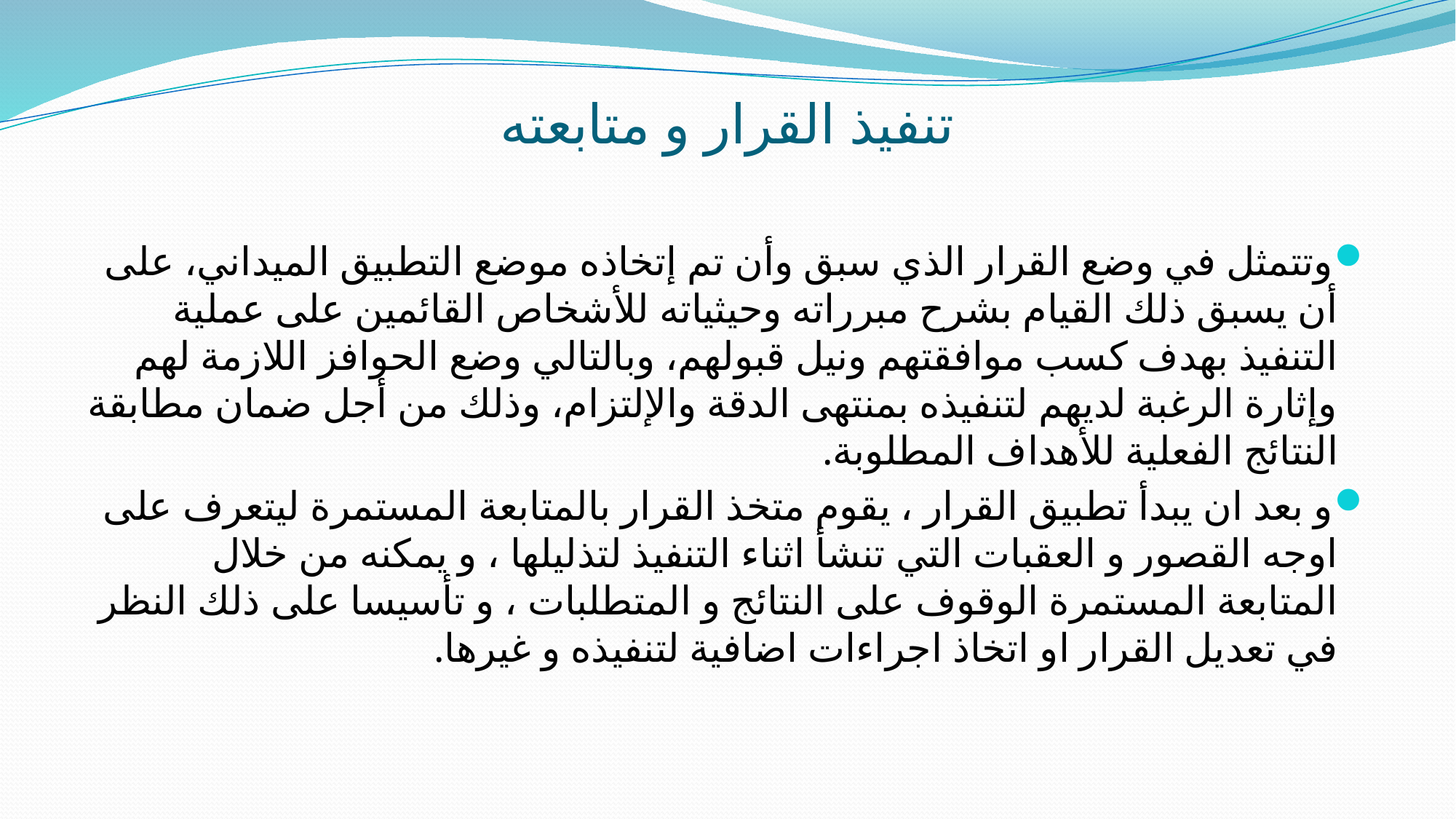

# تنفيذ القرار و متابعته
وتتمثل في وضع القرار الذي سبق وأن تم إتخاذه موضع التطبيق الميداني، على أن يسبق ذلك القيام بشرح مبرراته وحيثياته للأشخاص القائمين على عملية التنفيذ بهدف كسب موافقتهم ونيل قبولهم، وبالتالي وضع الحوافز اللازمة لهم وإثارة الرغبة لديهم لتنفيذه بمنتهى الدقة والإلتزام، وذلك من أجل ضمان مطابقة النتائج الفعلية للأهداف المطلوبة.
و بعد ان يبدأ تطبيق القرار ، يقوم متخذ القرار بالمتابعة المستمرة ليتعرف على اوجه القصور و العقبات التي تنشأ اثناء التنفيذ لتذليلها ، و يمكنه من خلال المتابعة المستمرة الوقوف على النتائج و المتطلبات ، و تأسيسا على ذلك النظر في تعديل القرار او اتخاذ اجراءات اضافية لتنفيذه و غيرها.